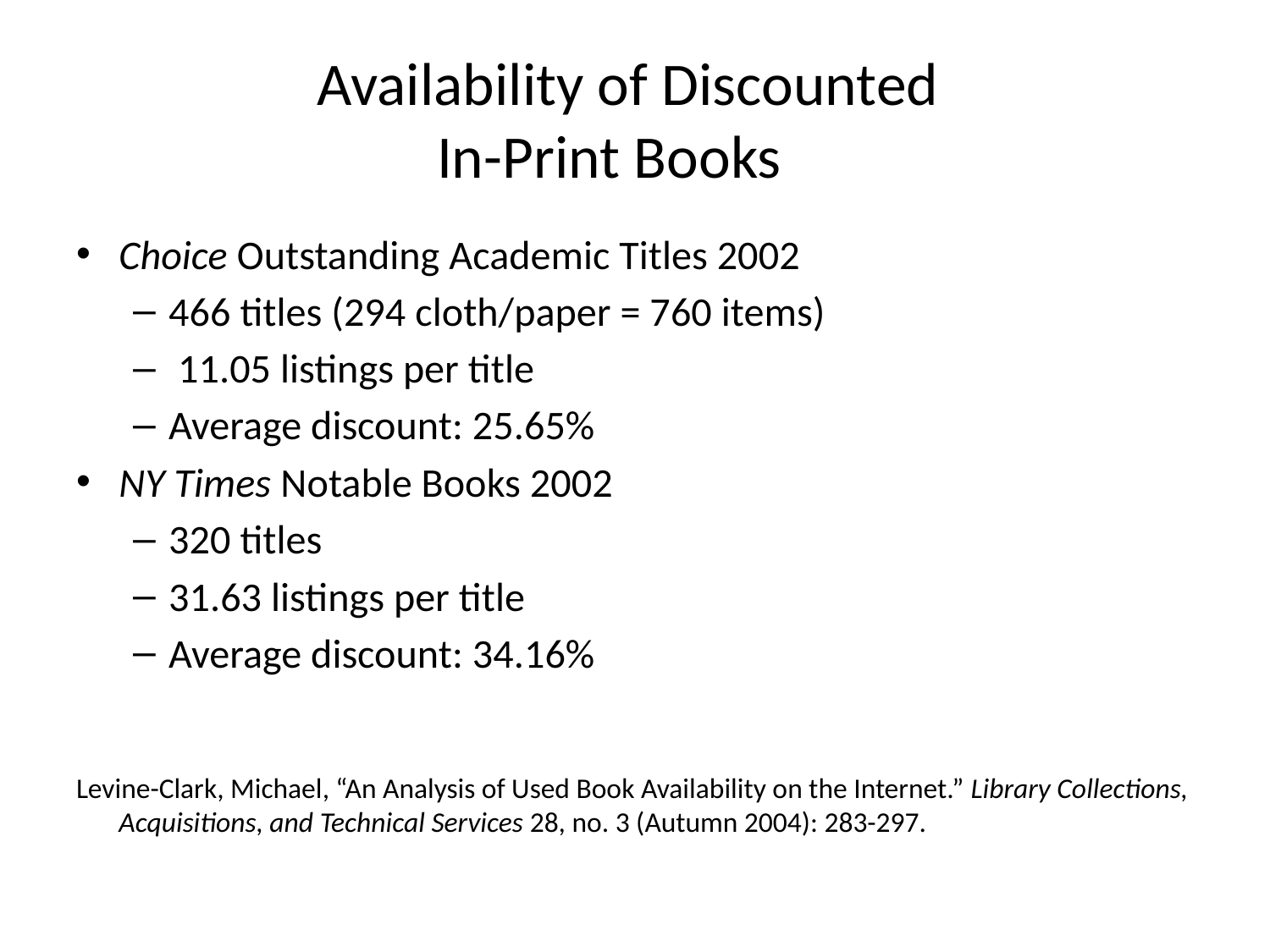

# Availability of Discounted In-Print Books
Choice Outstanding Academic Titles 2002
466 titles (294 cloth/paper = 760 items)
 11.05 listings per title
Average discount: 25.65%
NY Times Notable Books 2002
320 titles
31.63 listings per title
Average discount: 34.16%

Levine-Clark, Michael, “An Analysis of Used Book Availability on the Internet.” Library Collections, Acquisitions, and Technical Services 28, no. 3 (Autumn 2004): 283-297.